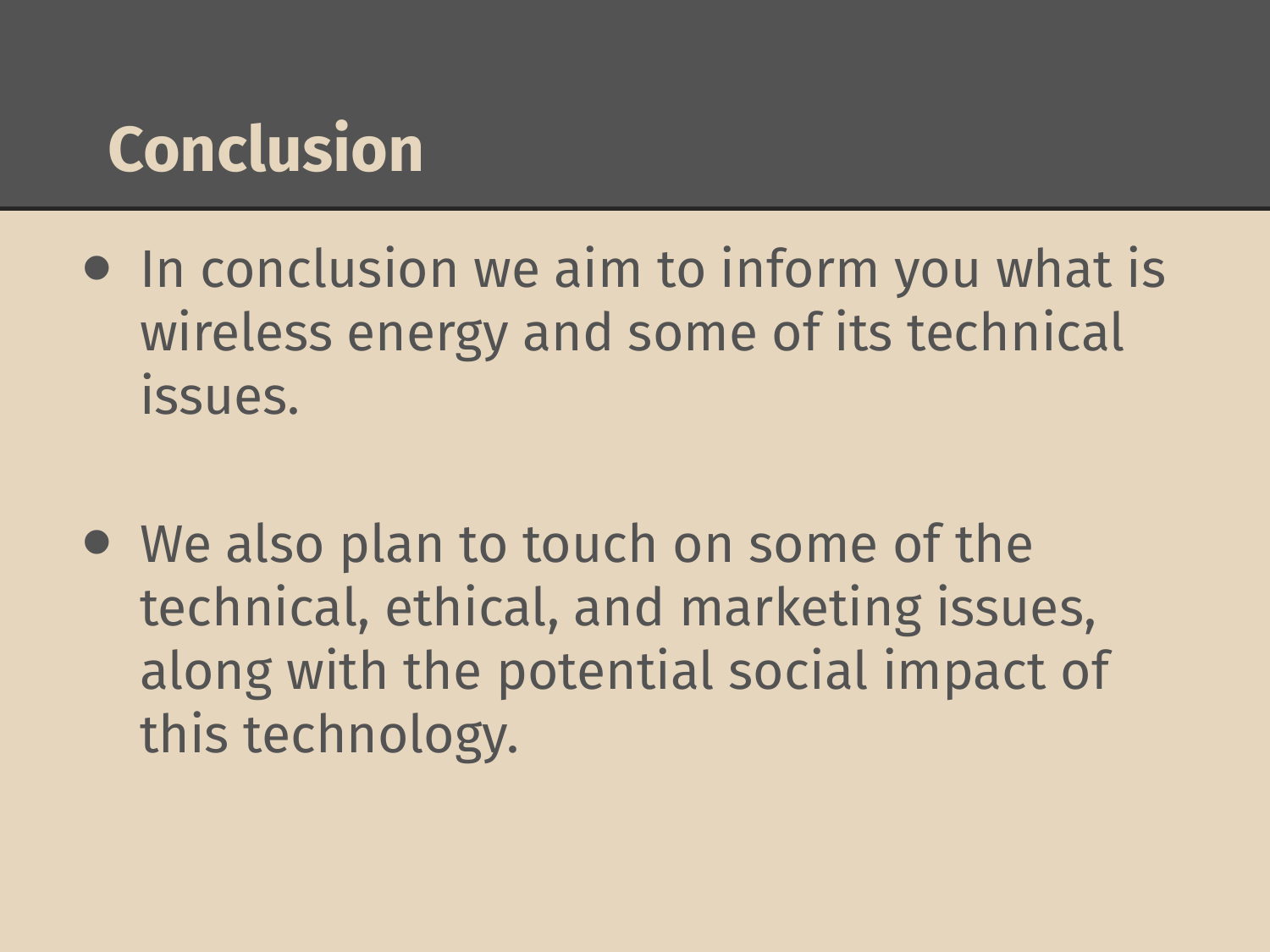

# Conclusion
In conclusion we aim to inform you what is wireless energy and some of its technical issues.

We also plan to touch on some of the technical, ethical, and marketing issues, along with the potential social impact of this technology.